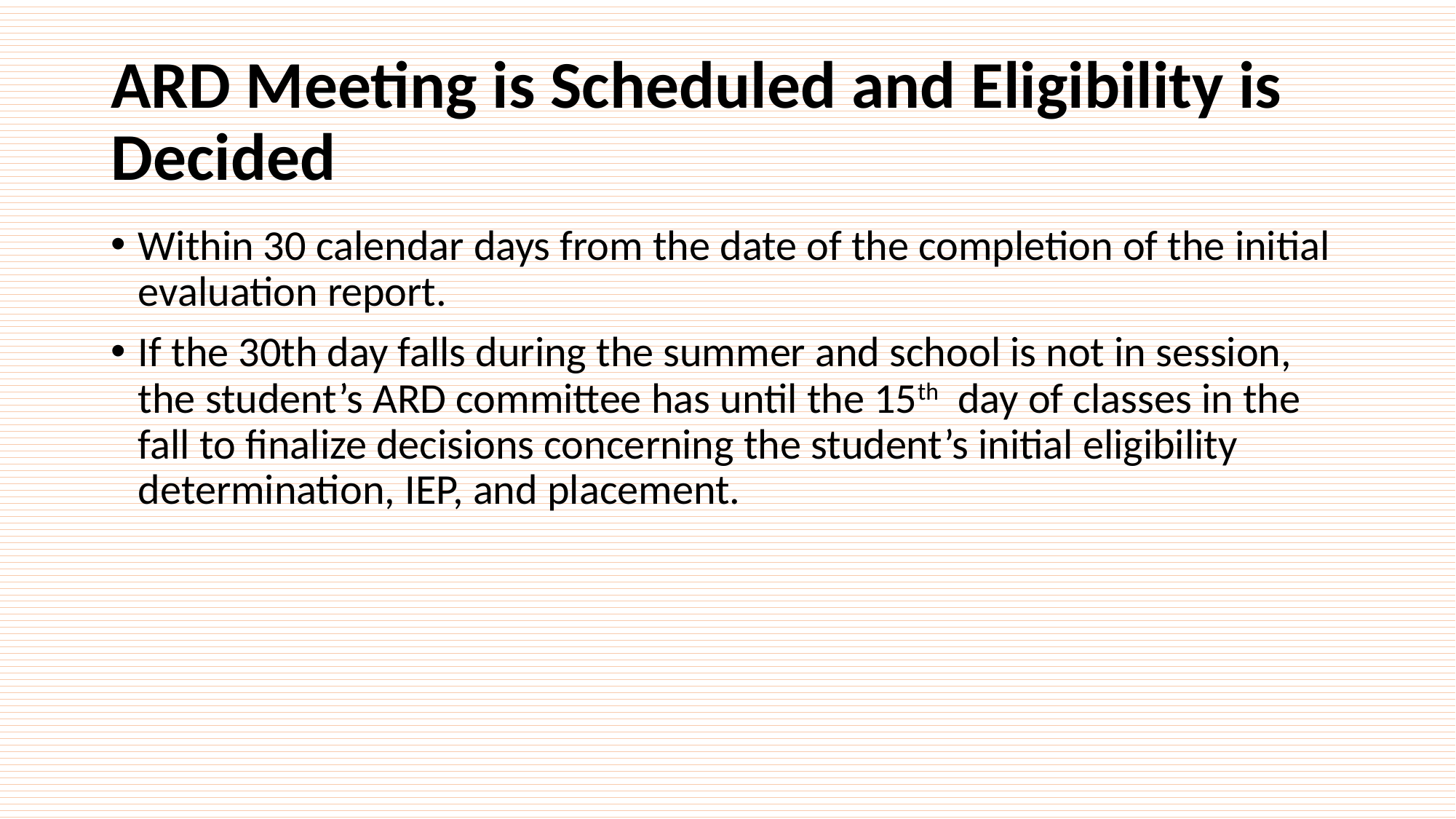

# ARD Meeting is Scheduled and Eligibility is Decided
Within 30 calendar days from the date of the completion of the initial evaluation report.
If the 30th day falls during the summer and school is not in session, the student’s ARD committee has until the 15th  day of classes in the fall to finalize decisions concerning the student’s initial eligibility determination, IEP, and placement.